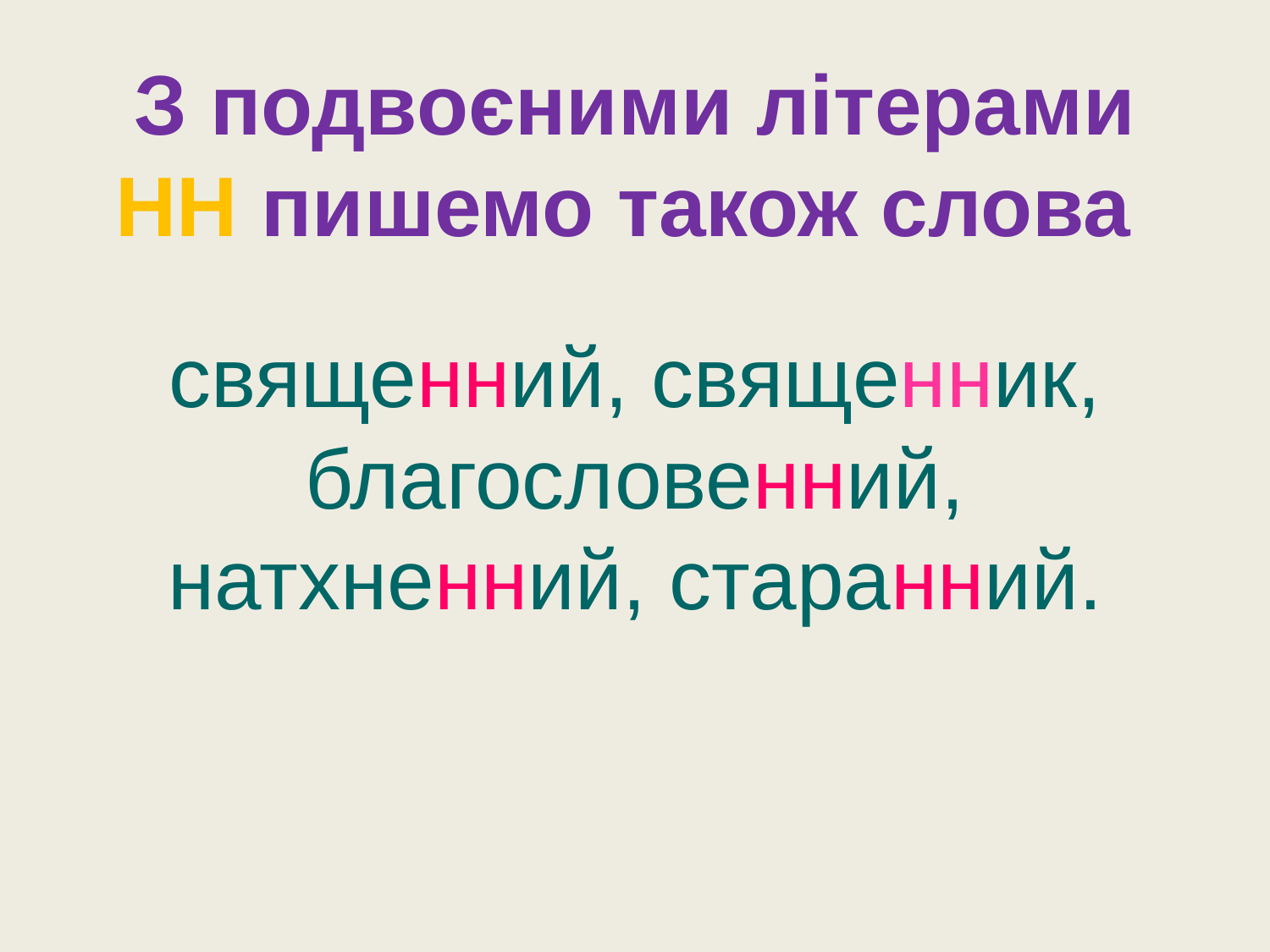

# З подвоєними літерами НН пишемо також слова
священний, священник, благословенний, натхненний, старанний.